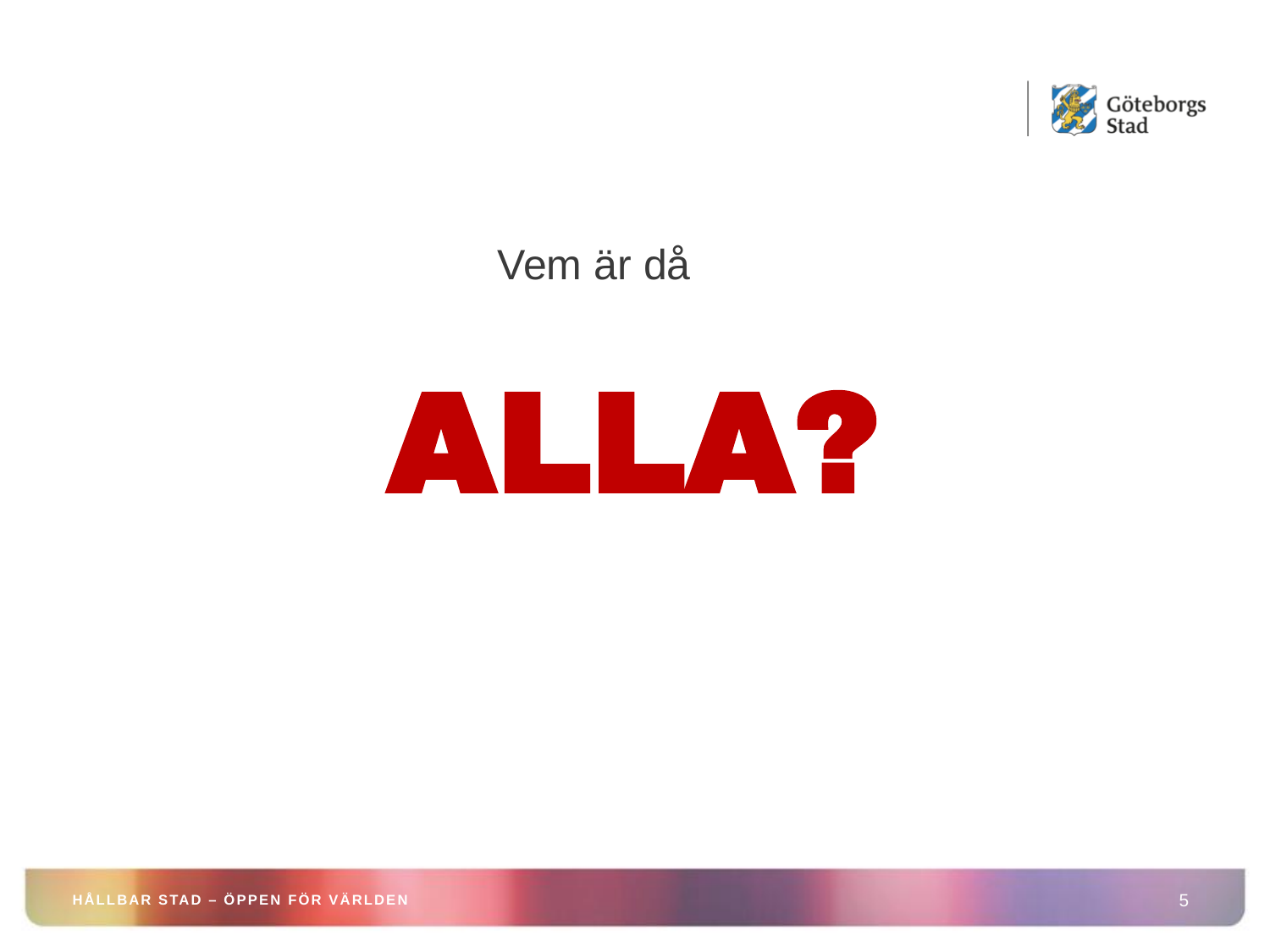

Vem är då
Alla?
HÅLLBAR STAD – ÖPPEN FÖR VÄRLDEN
5